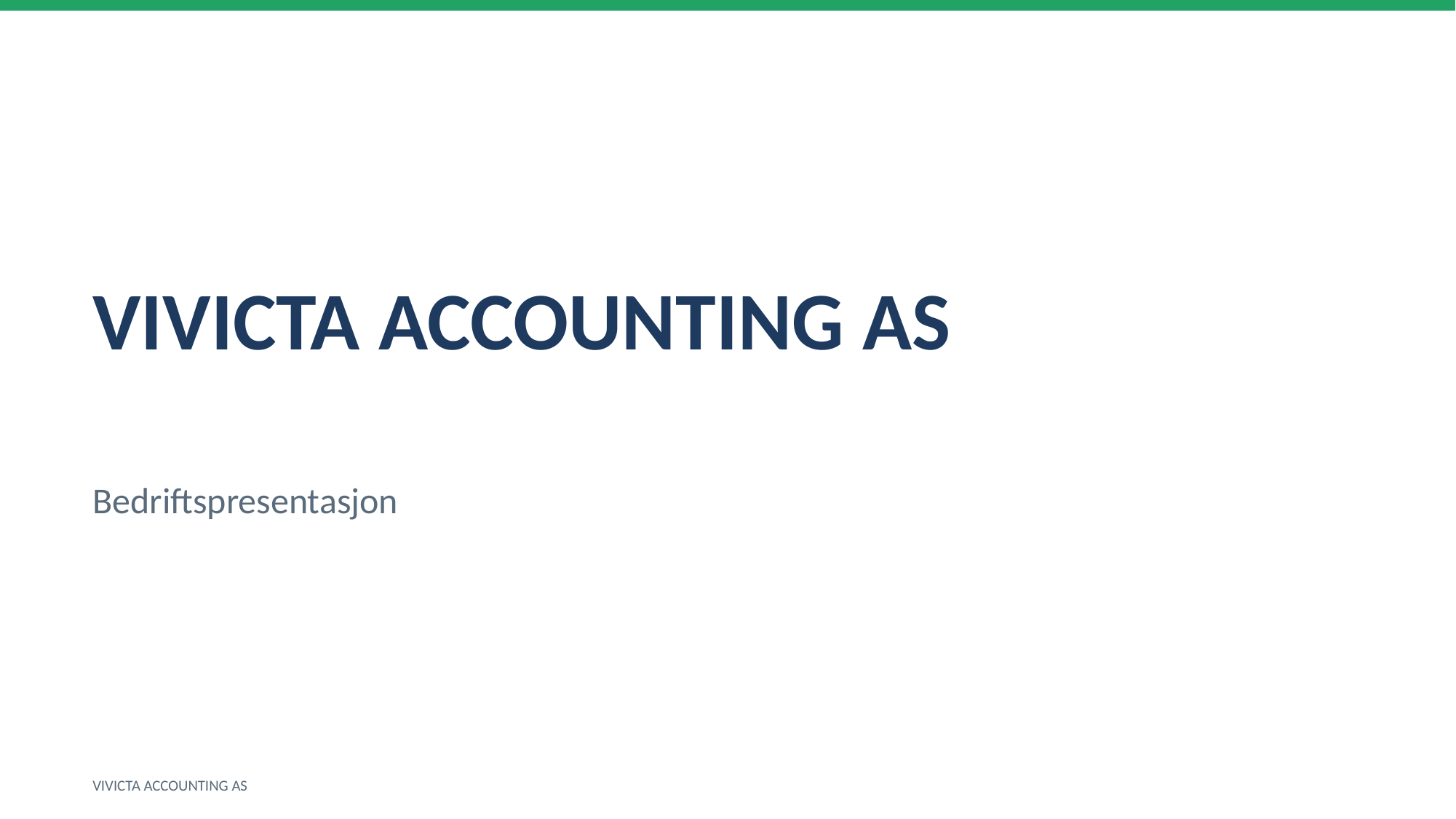

VIVICTA ACCOUNTING AS
Bedriftspresentasjon
VIVICTA ACCOUNTING AS